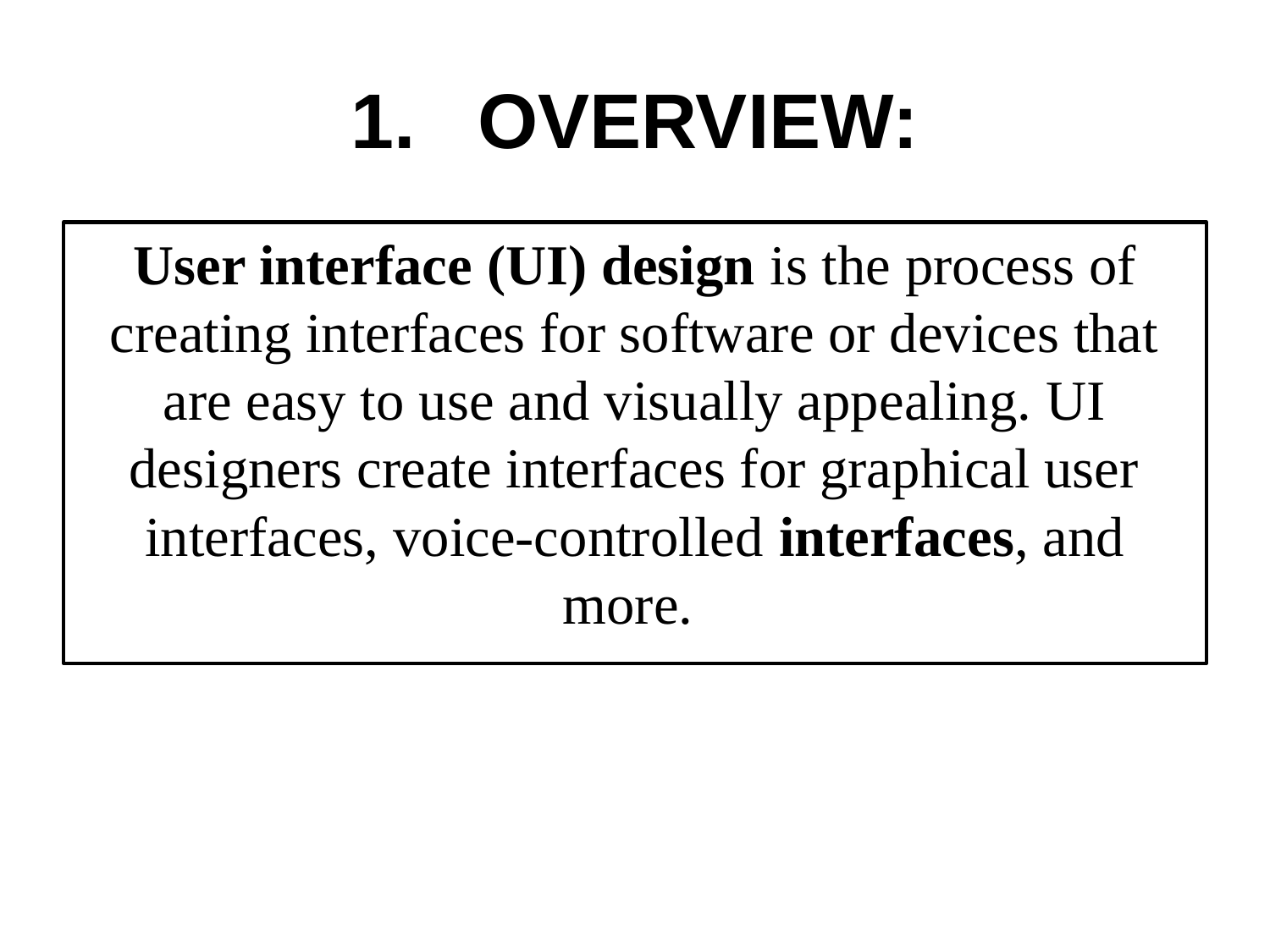

# 1.	OVERVIEW:
User interface (UI) design is the process of creating interfaces for software or devices that are easy to use and visually appealing. UI designers create interfaces for graphical user interfaces, voice-controlled interfaces, and more.